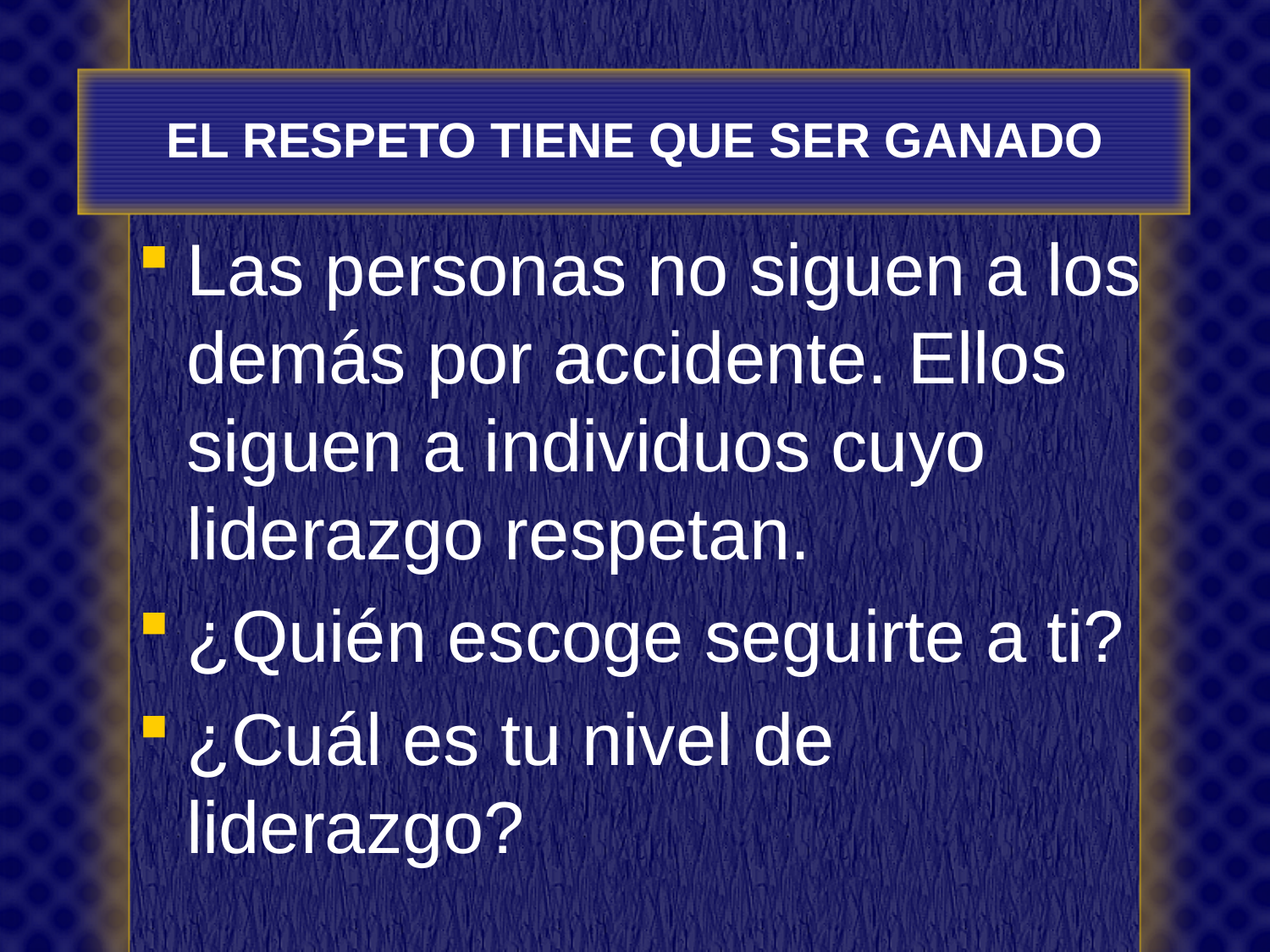

# EL RESPETO TIENE QUE SER GANADO
Las personas no siguen a los demás por accidente. Ellos siguen a individuos cuyo liderazgo respetan.
¿Quién escoge seguirte a ti?
¿Cuál es tu nivel de liderazgo?